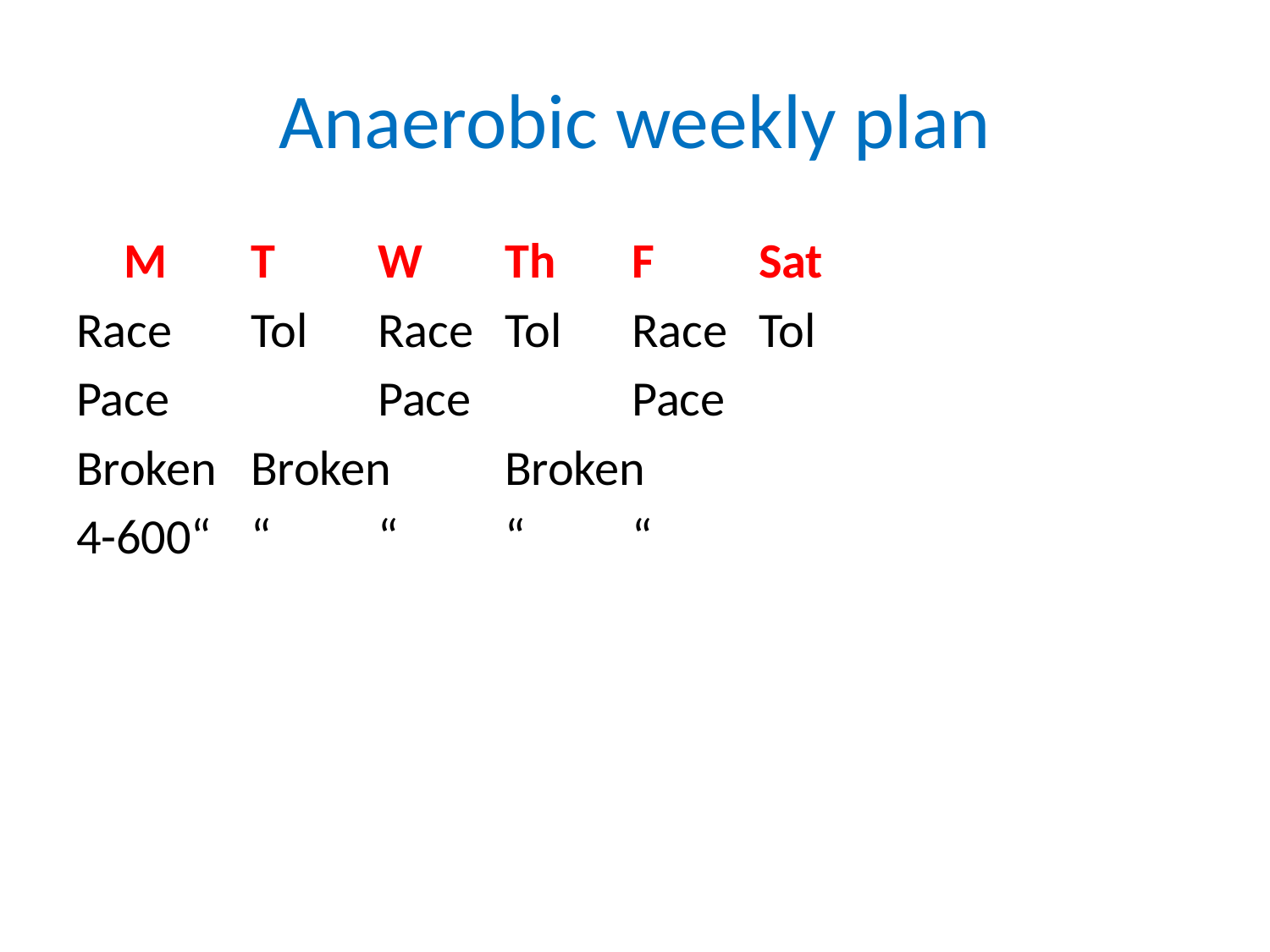

# Anaerobic weekly plan
	M	T	W	Th	F	Sat
Race	Tol	Race	Tol	Race	Tol
Pace		Pace		Pace
Broken	Broken	Broken
4-600“	“	“	“	“